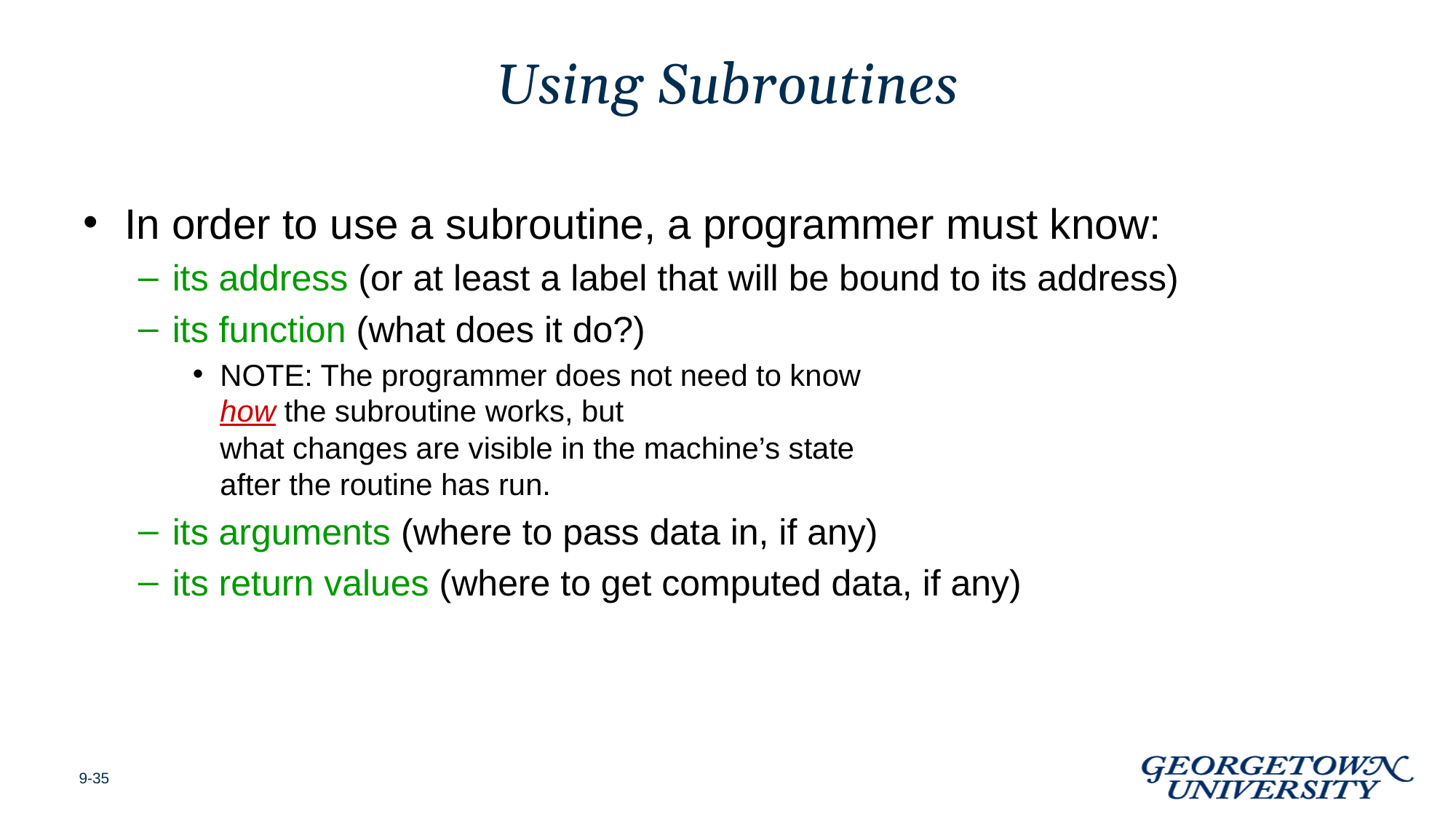

# Using Subroutines
In order to use a subroutine, a programmer must know:
its address (or at least a label that will be bound to its address)
its function (what does it do?)
NOTE: The programmer does not need to know
how the subroutine works, but
what changes are visible in the machine’s state
after the routine has run.
its arguments (where to pass data in, if any)
its return values (where to get computed data, if any)
9-35